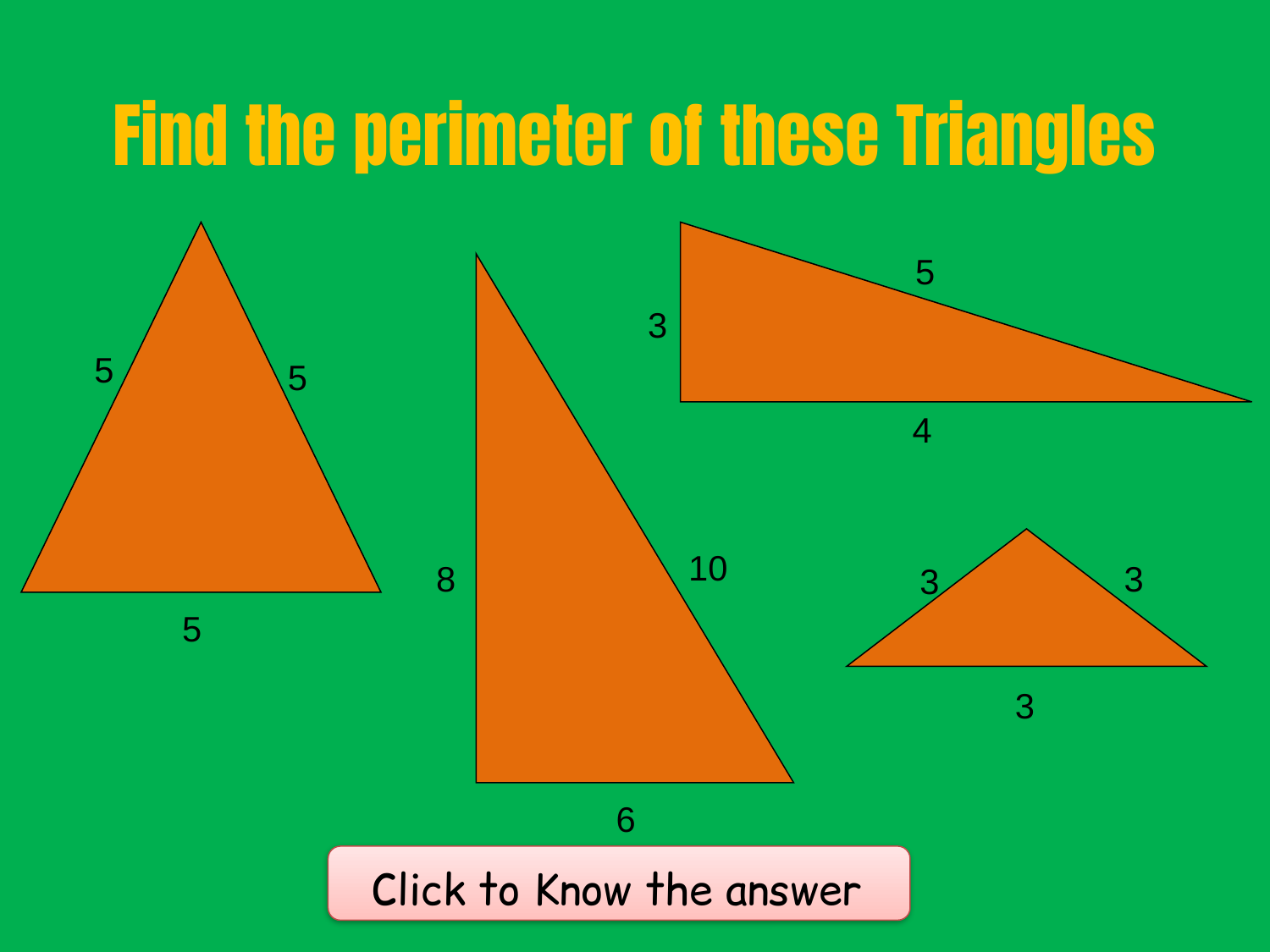

# Find the perimeter of these Triangles

5
5
5

5
3
4

10
8
6

3
3
3

Click to Know the answer